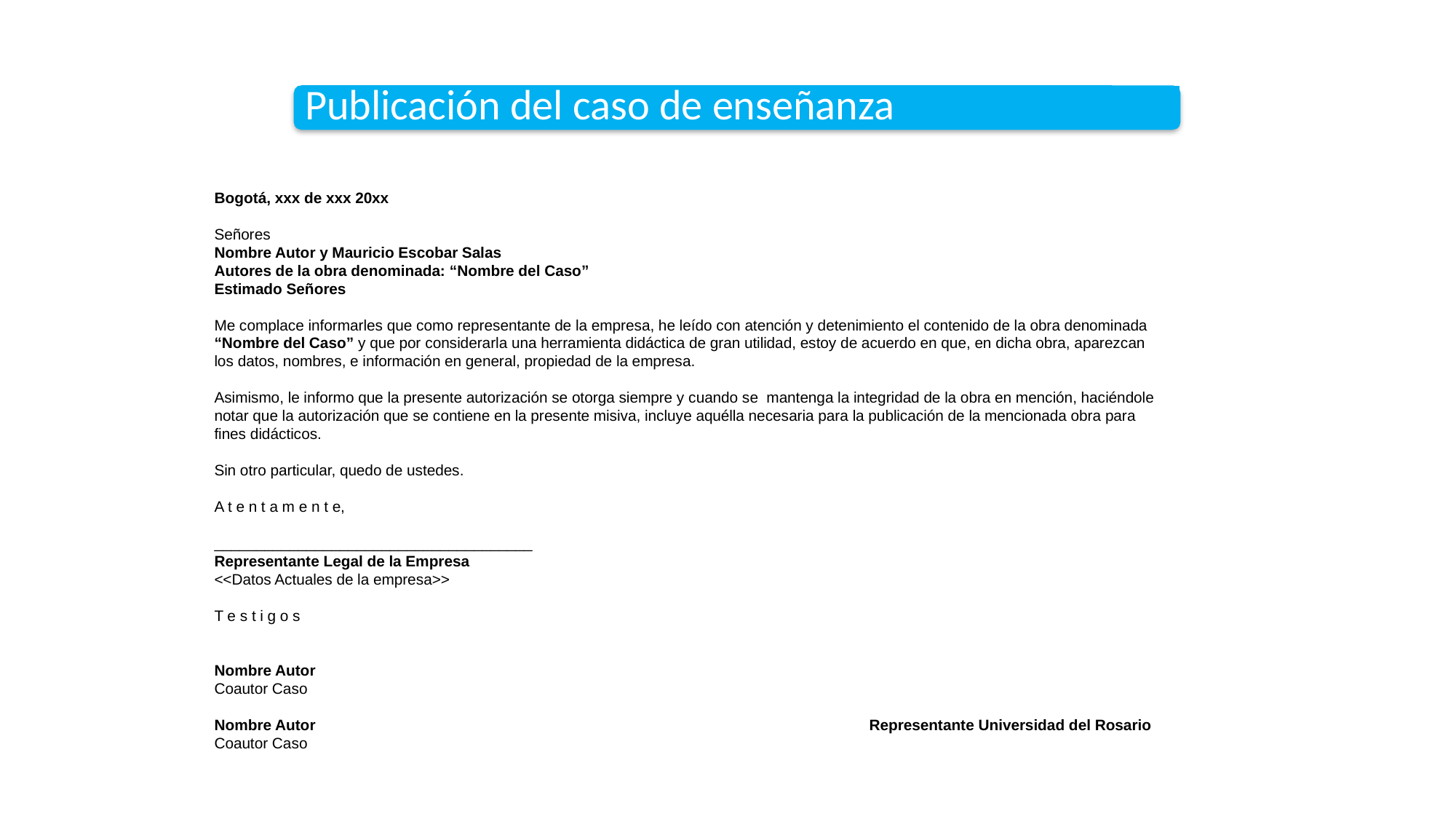

Publicación del caso de enseñanza
Publicación del caso de enseñanza
Bogotá, xxx de xxx 20xx

Señores
Nombre Autor y Mauricio Escobar Salas
Autores de la obra denominada: “Nombre del Caso”
Estimado Señores

Me complace informarles que como representante de la empresa, he leído con atención y detenimiento el contenido de la obra denominada “Nombre del Caso” y que por considerarla una herramienta didáctica de gran utilidad, estoy de acuerdo en que, en dicha obra, aparezcan los datos, nombres, e información en general, propiedad de la empresa.

Asimismo, le informo que la presente autorización se otorga siempre y cuando se  mantenga la integridad de la obra en mención, haciéndole notar que la autorización que se contiene en la presente misiva, incluye aquélla necesaria para la publicación de la mencionada obra para fines didácticos.

Sin otro particular, quedo de ustedes.

A t e n t a m e n t e,

______________________________________
Representante Legal de la Empresa
<<Datos Actuales de la empresa>>

T e s t i g o s

Nombre Autor
Coautor Caso

Nombre Autor 					Representante Universidad del Rosario
Coautor Caso